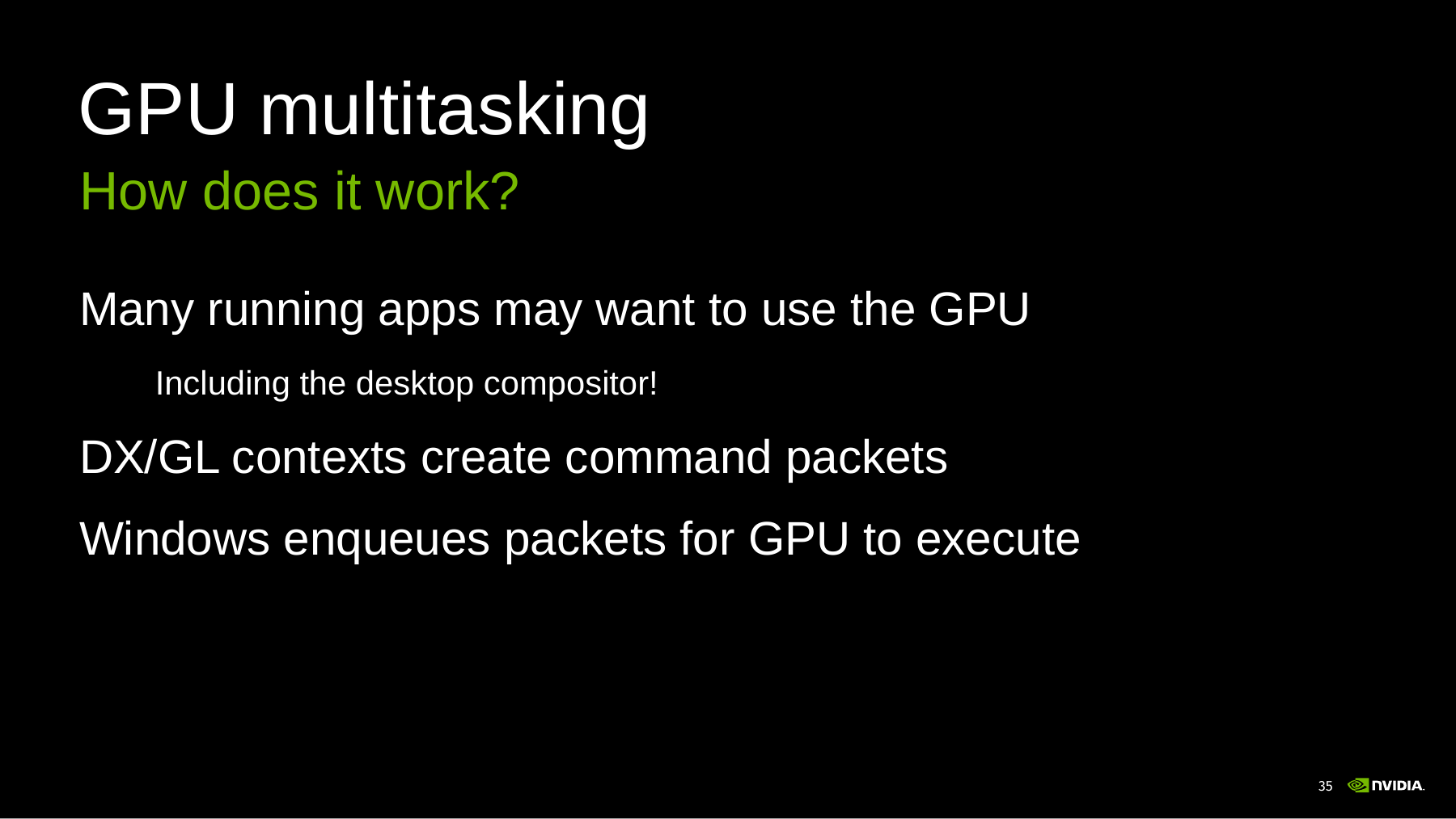

# GPU multitasking
How does it work?
Many running apps may want to use the GPU
Including the desktop compositor!
DX/GL contexts create command packets
Windows enqueues packets for GPU to execute